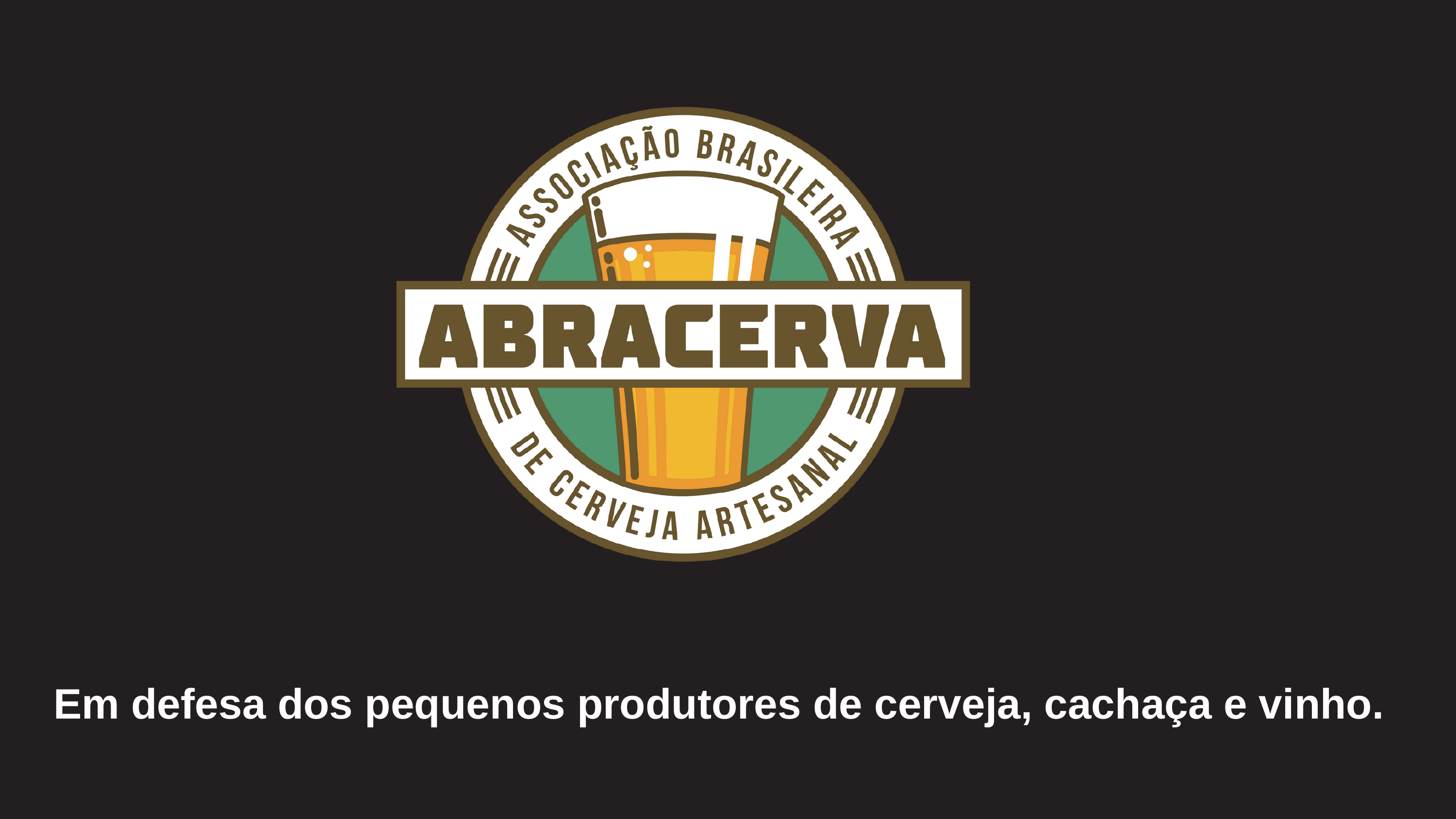

Em defesa dos pequenos produtores de cerveja, cachaça e vinho.